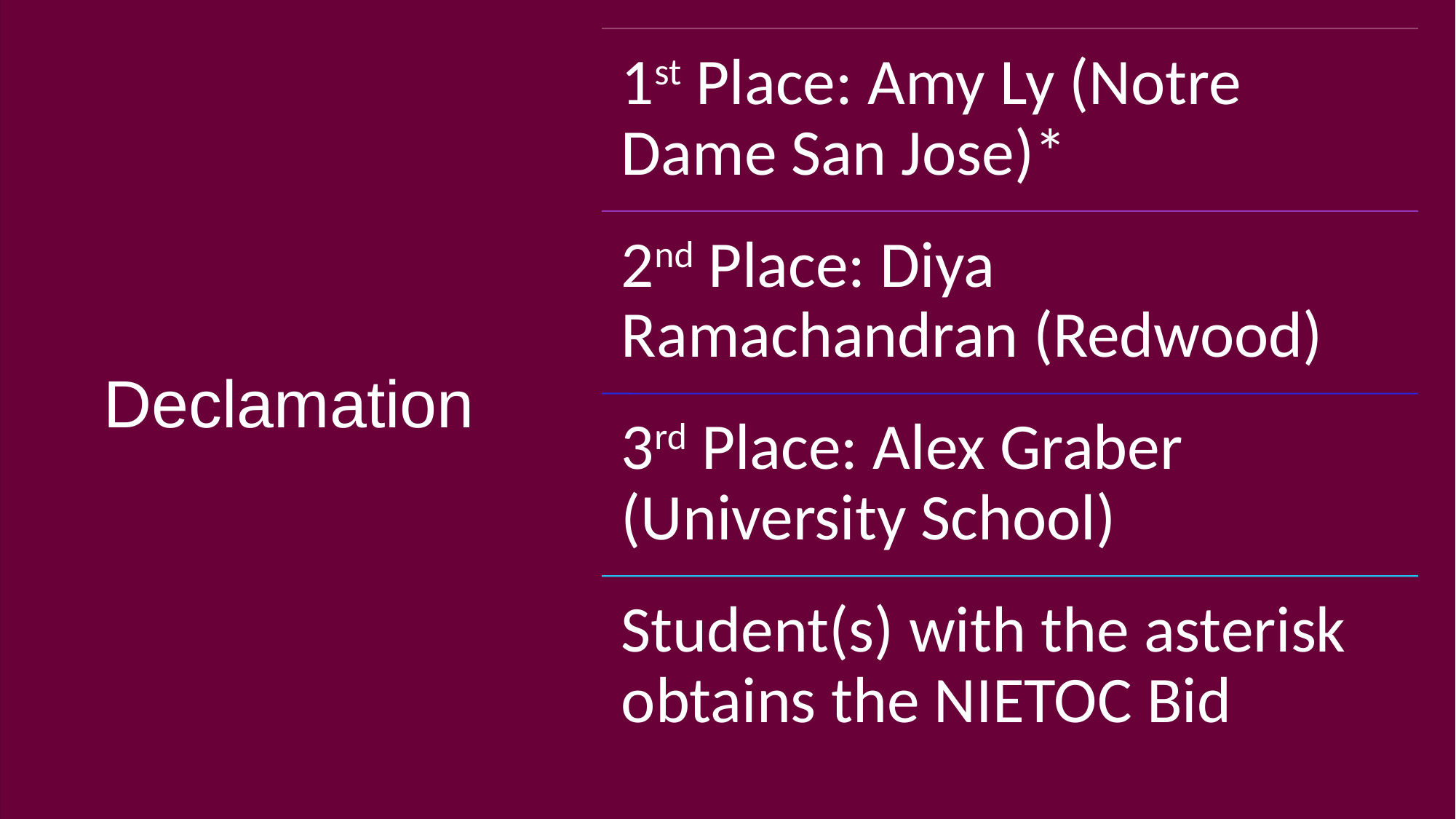

1st Place: Amy Ly (Notre Dame San Jose)*
2nd Place: Diya Ramachandran (Redwood)
3rd Place: Alex Graber (University School)
Student(s) with the asterisk obtains the NIETOC Bid
# Declamation